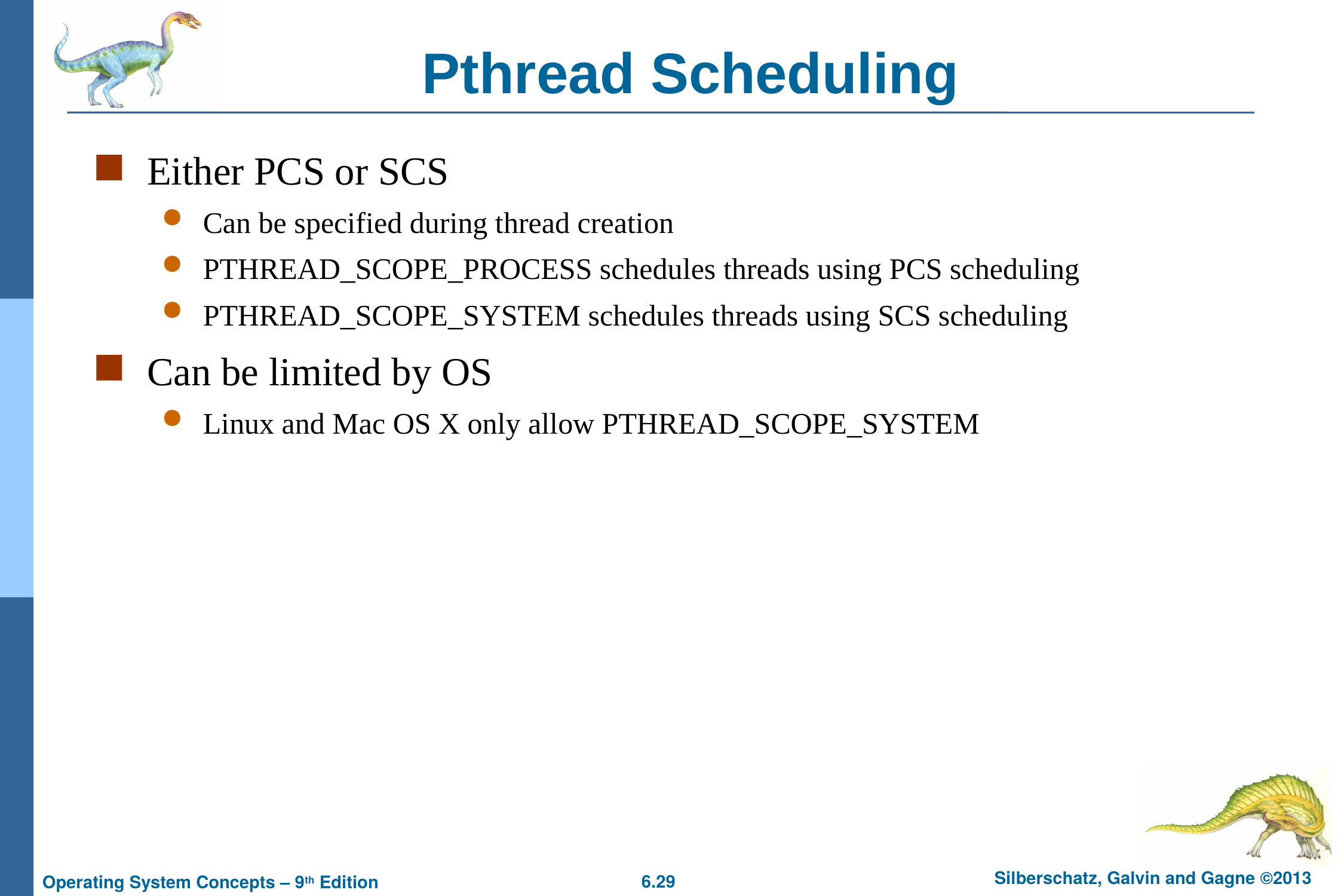

# Pthread Scheduling
Either PCS or SCS
Can be specified during thread creation
PTHREAD_SCOPE_PROCESS schedules threads using PCS scheduling
PTHREAD_SCOPE_SYSTEM schedules threads using SCS scheduling
Can be limited by OS
Linux and Mac OS X only allow PTHREAD_SCOPE_SYSTEM